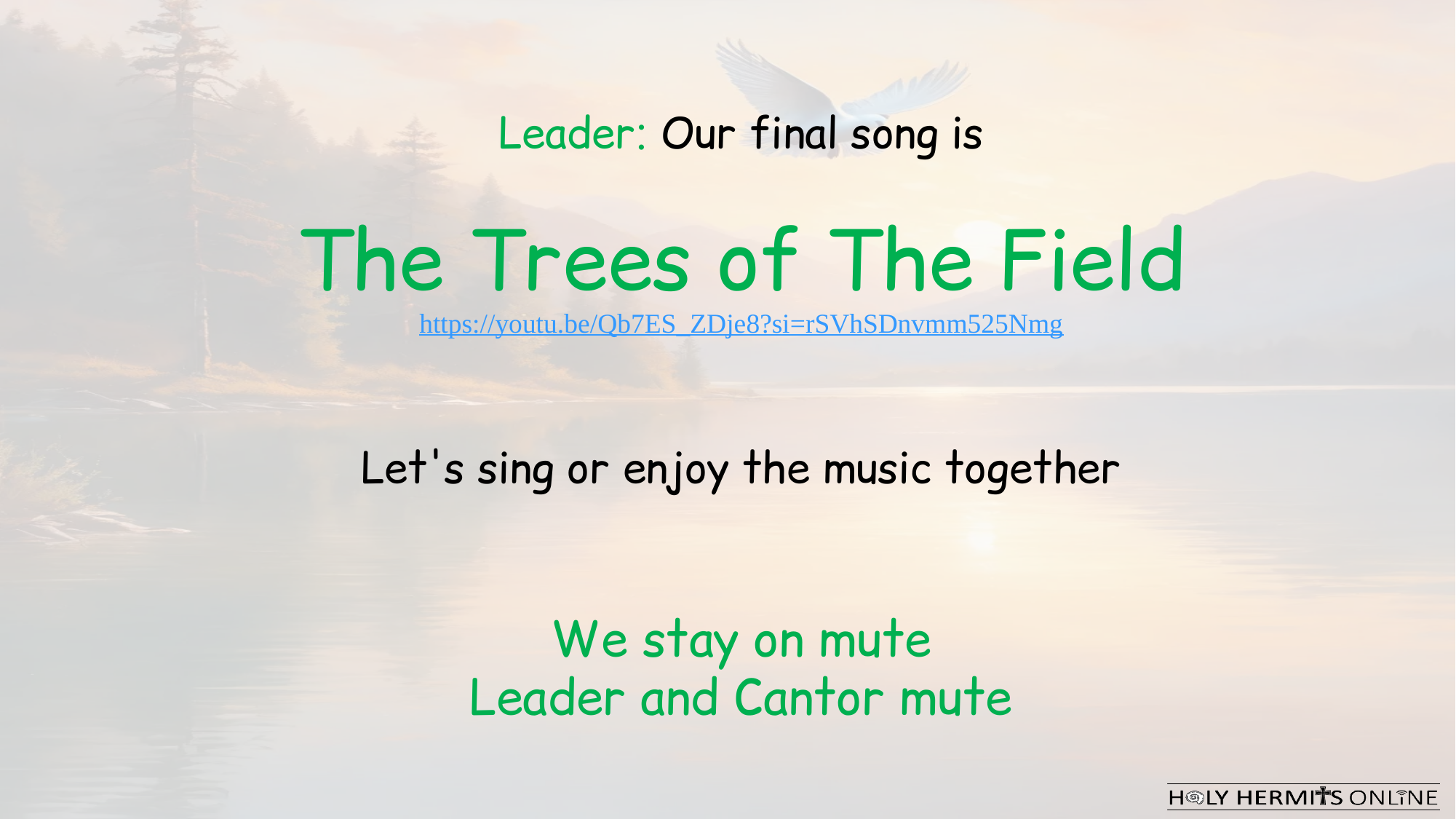

Leader: Our final song is

The Trees of The Field
https://youtu.be/Qb7ES_ZDje8?si=rSVhSDnvmm525Nmg

Let's sing or enjoy the music together

​We stay on mute
Leader and Cantor mute